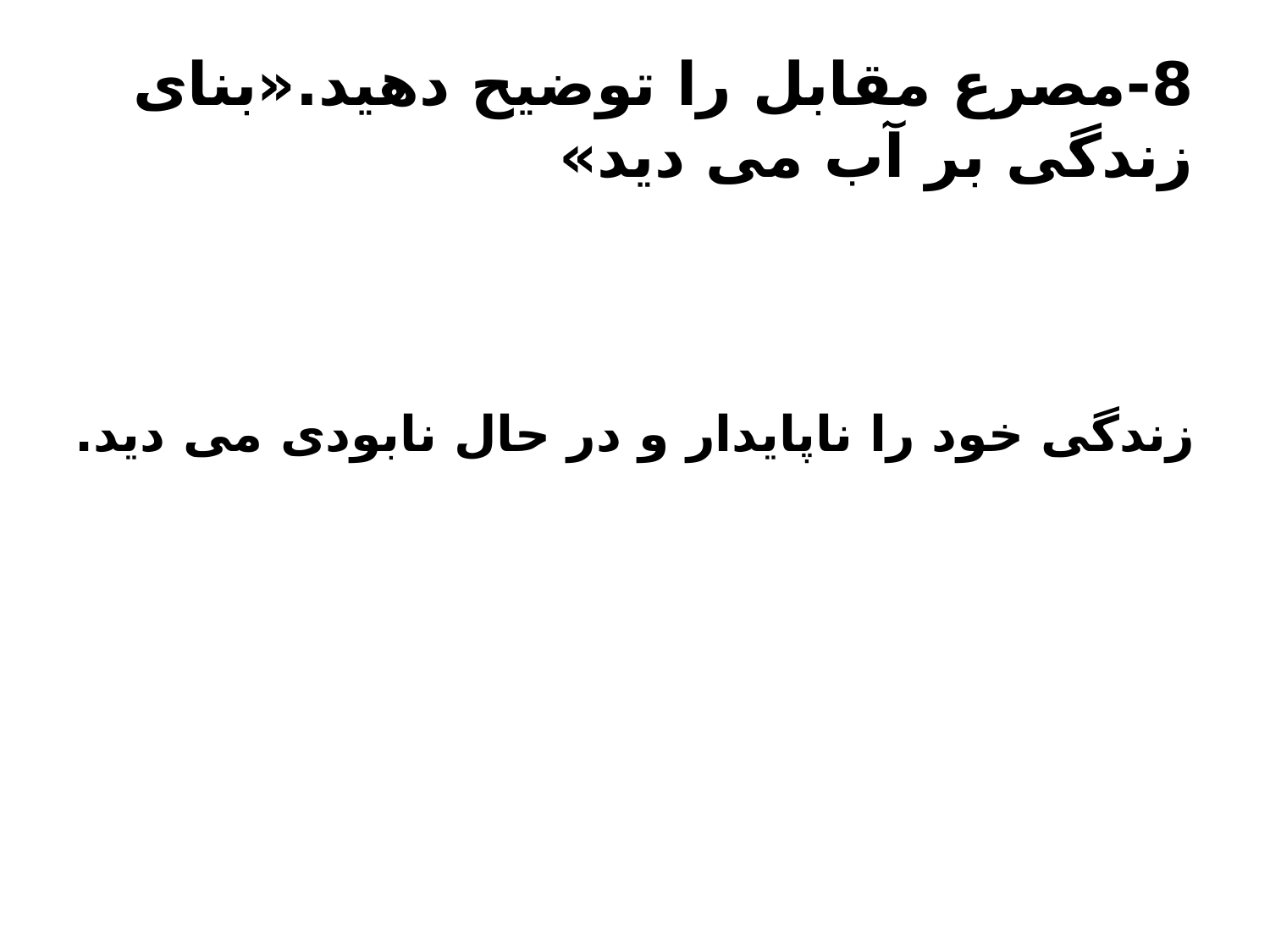

# 8-مصرع مقابل را توضیح دهید.«بنای زندگی بر آب می دید»
زندگی خود را ناپایدار و در حال نابودی می دید.